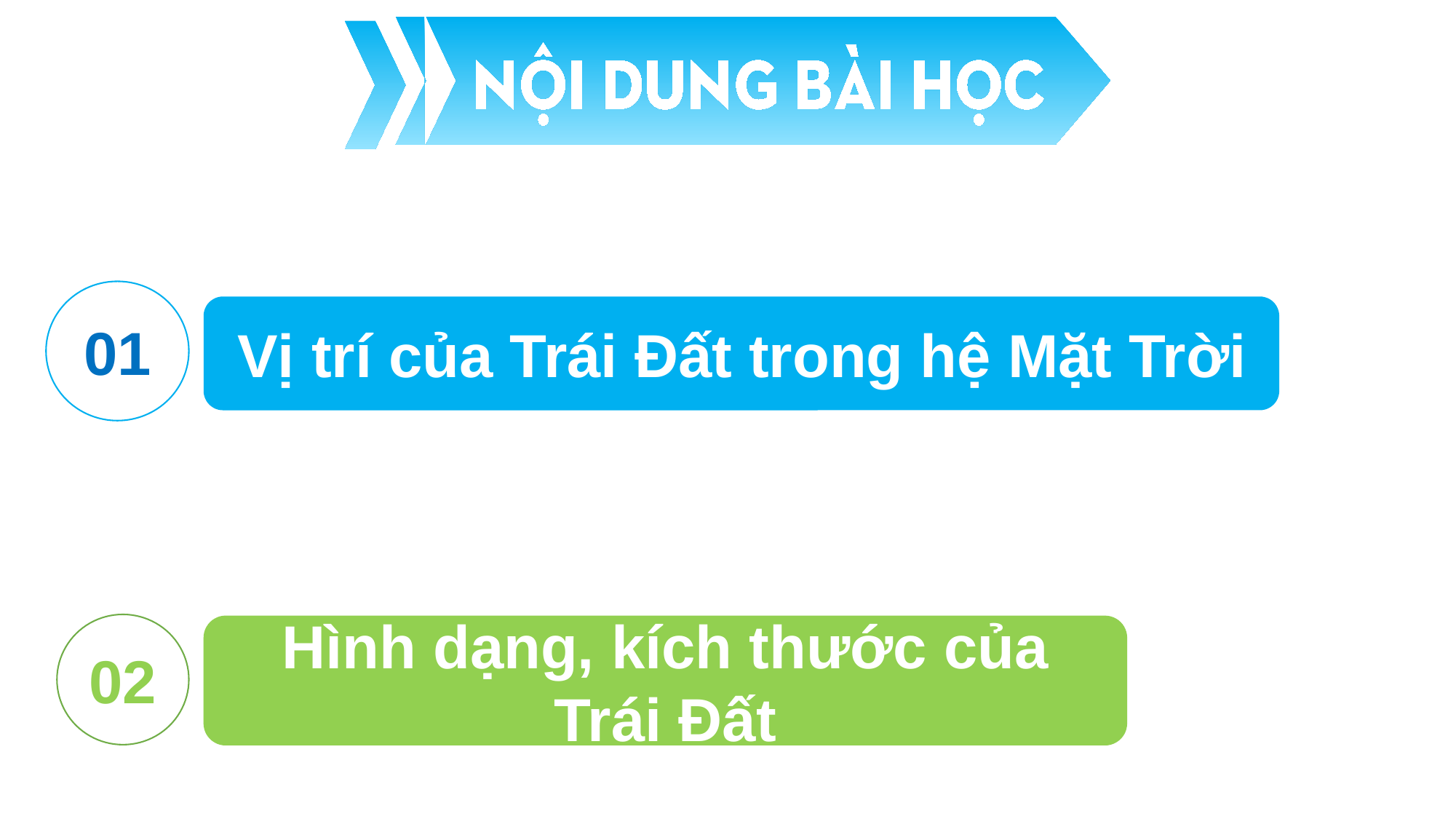

01
 Vị trí của Trái Đất trong hệ Mặt Trời
02
Hình dạng, kích thước của Trái Đất